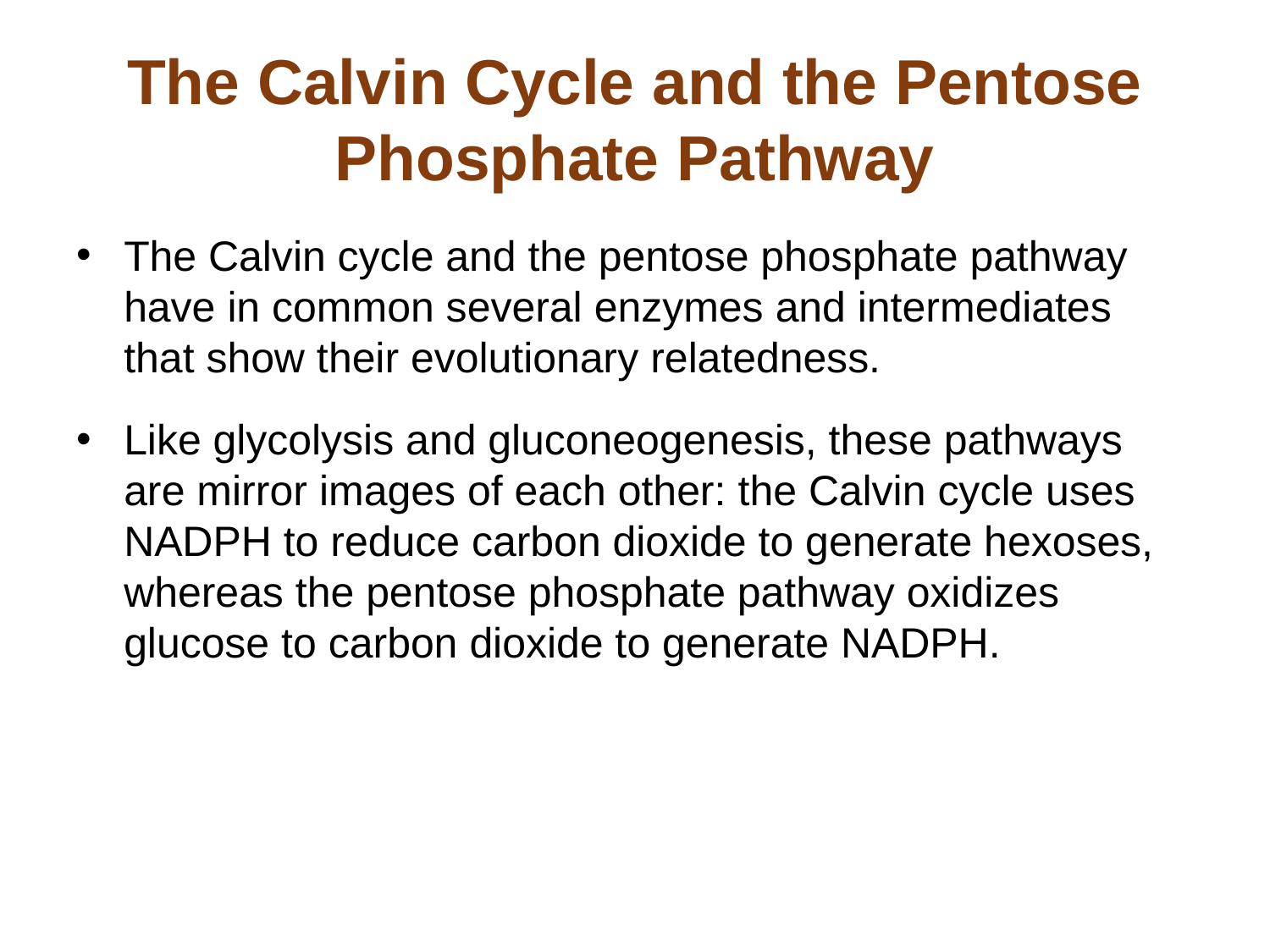

# The Calvin Cycle and the Pentose Phosphate Pathway
The Calvin cycle and the pentose phosphate pathway have in common several enzymes and intermediates that show their evolutionary relatedness.
Like glycolysis and gluconeogenesis, these pathways are mirror images of each other: the Calvin cycle uses NADPH to reduce carbon dioxide to generate hexoses, whereas the pentose phosphate pathway oxidizes glucose to carbon dioxide to generate NADPH.